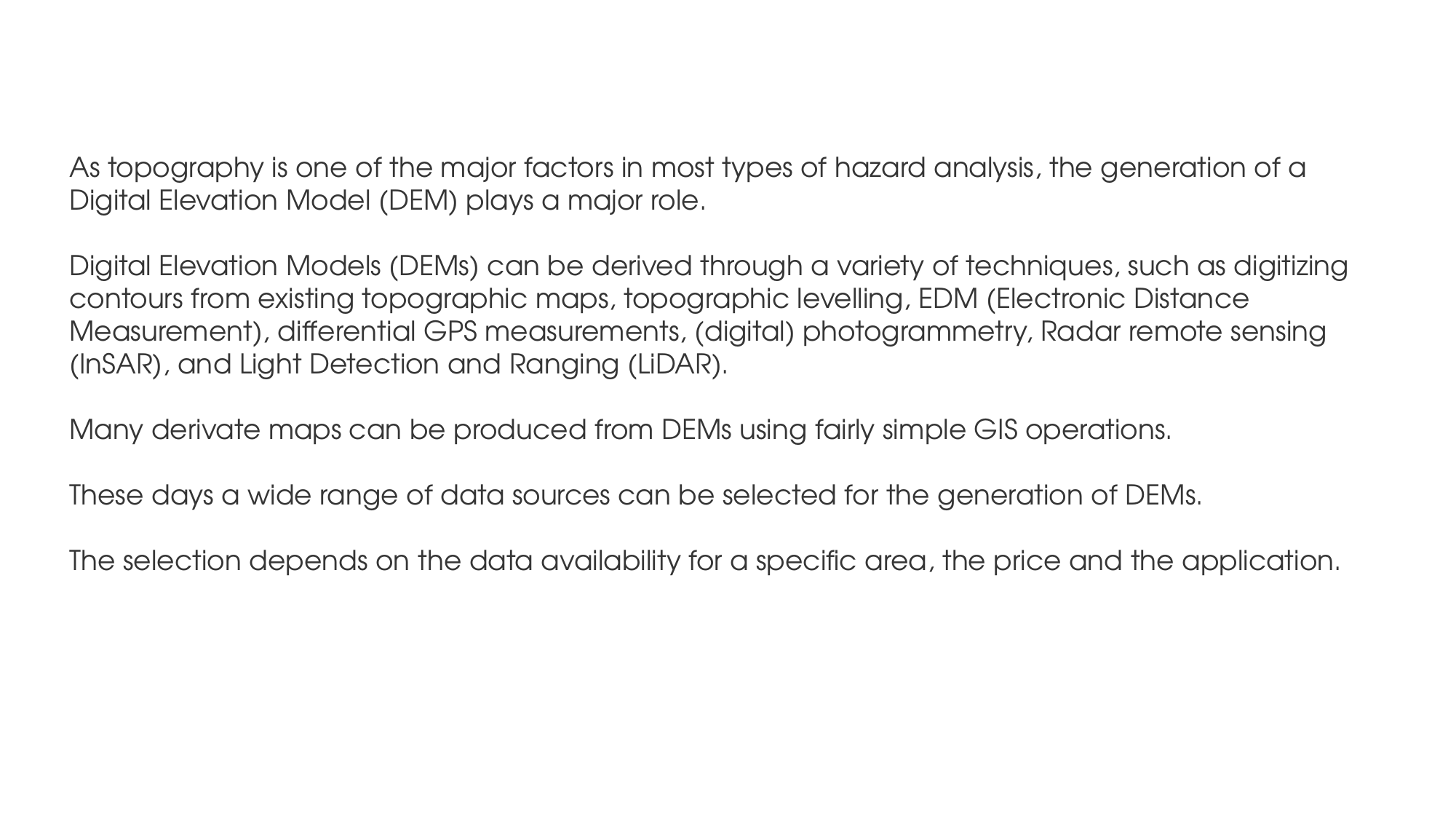

As topography is one of the major factors in most types of hazard analysis, the generation of a Digital Elevation Model (DEM) plays a major role.

Digital Elevation Models (DEMs) can be derived through a variety of techniques, such as digitizing contours from existing topographic maps, topographic levelling, EDM (Electronic Distance Measurement), differential GPS measurements, (digital) photogrammetry, Radar remote sensing (InSAR), and Light Detection and Ranging (LiDAR).

Many derivate maps can be produced from DEMs using fairly simple GIS operations.

These days a wide range of data sources can be selected for the generation of DEMs.

The selection depends on the data availability for a specific area, the price and the application.